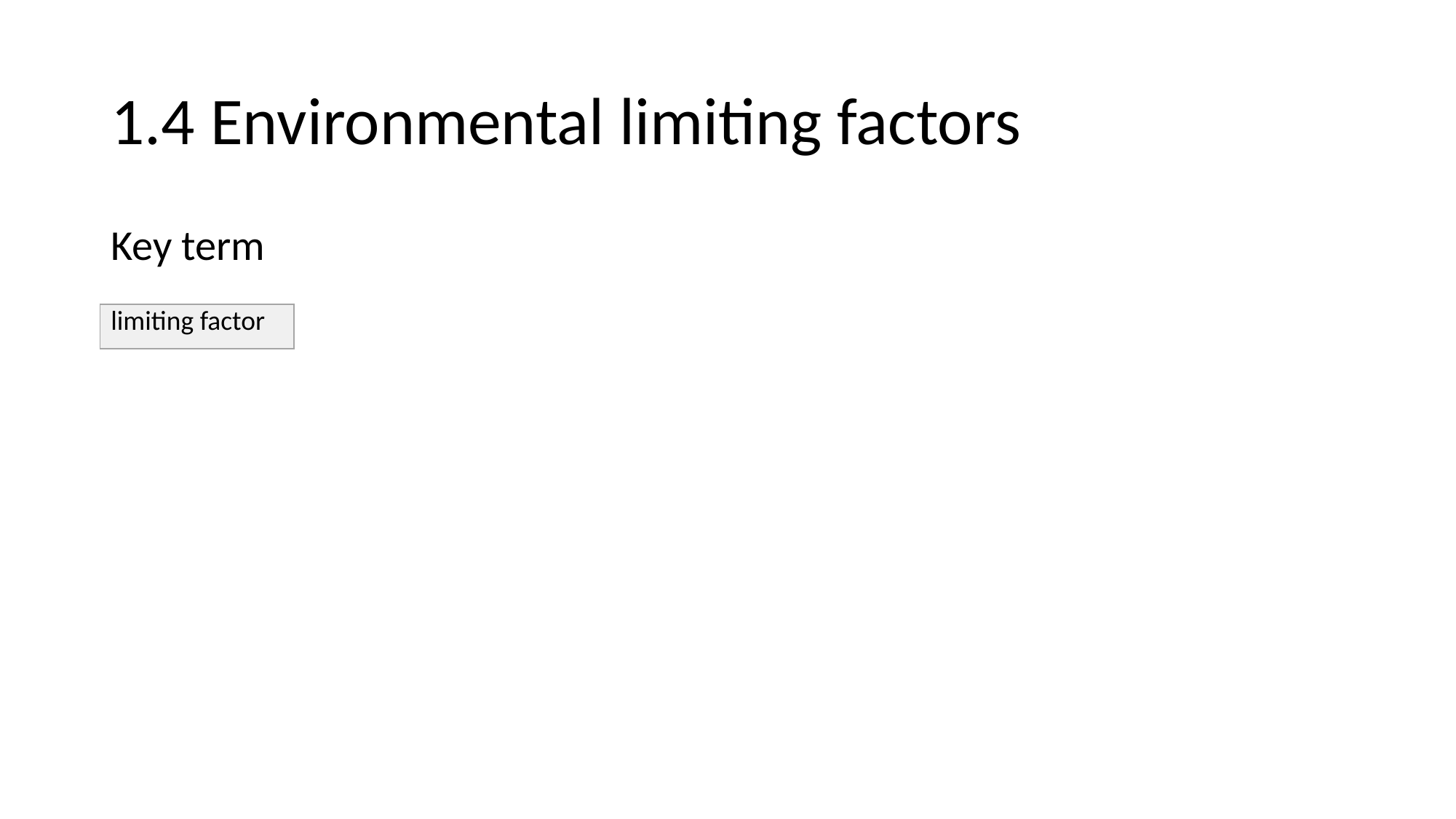

# 1.4 Environmental limiting factors
Key term
| limiting factor |
| --- |